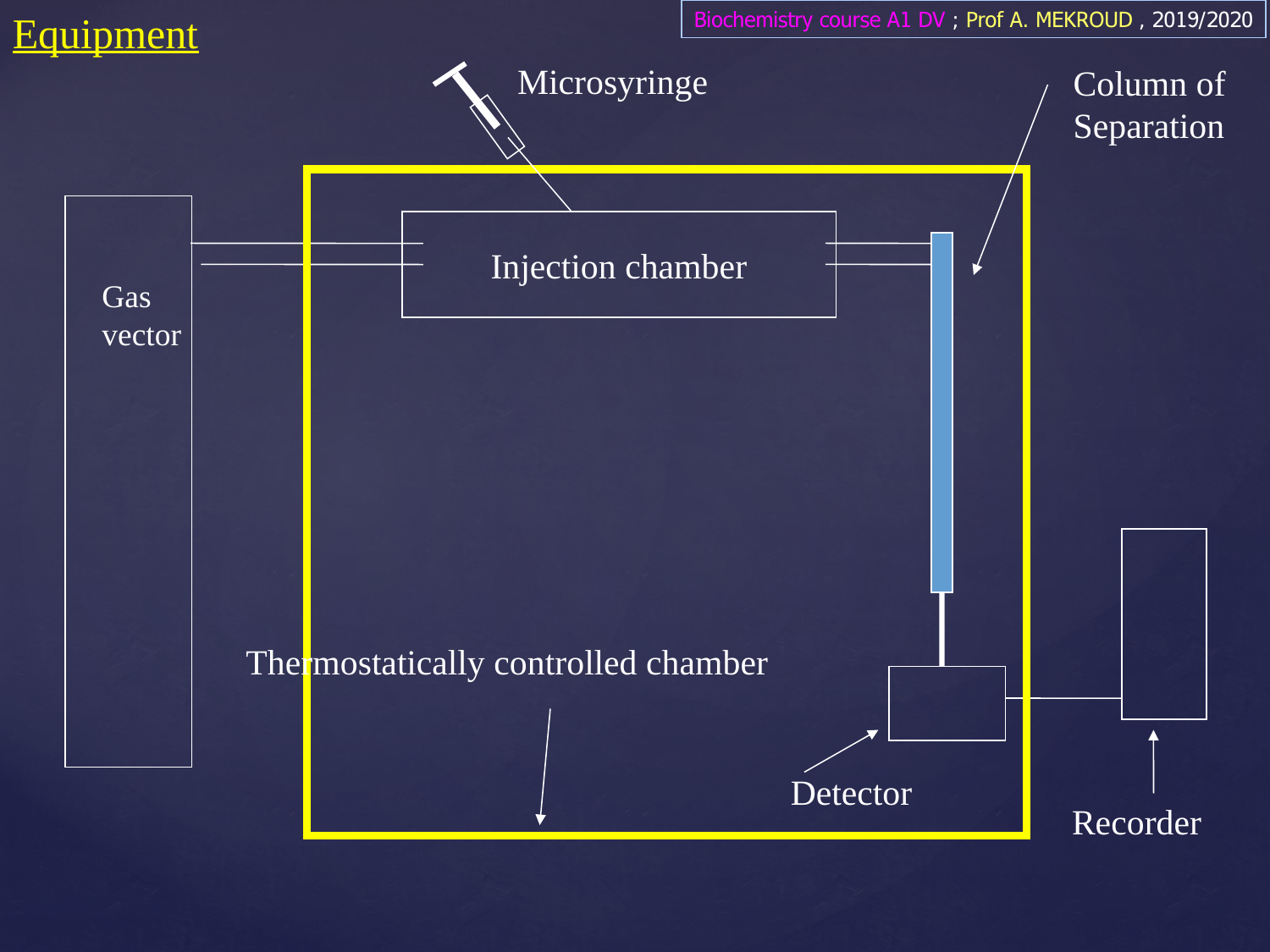

Equipment

Biochemistry course A1 DV ; Prof A. MEKROUD , 2019/2020
Microsyringe
Column of
Separation

Injection chamber

Gas
vector

Thermostatically controlled chamber

Detector
Recorder